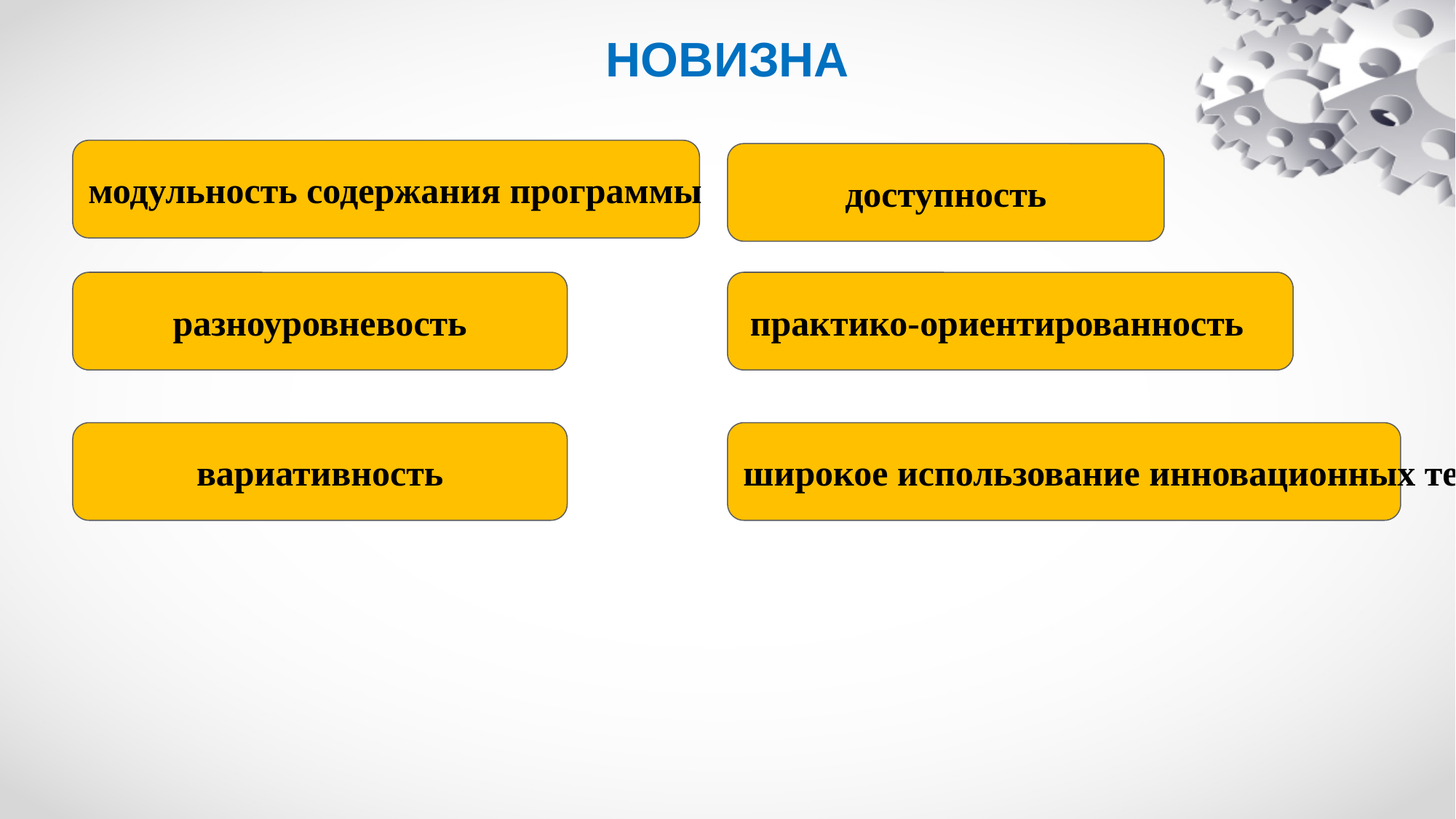

# НОВИЗНА
модульность содержания программы
доступность
разноуровневость
 практико-ориентированность
вариативность
широкое использование инновационных технологий